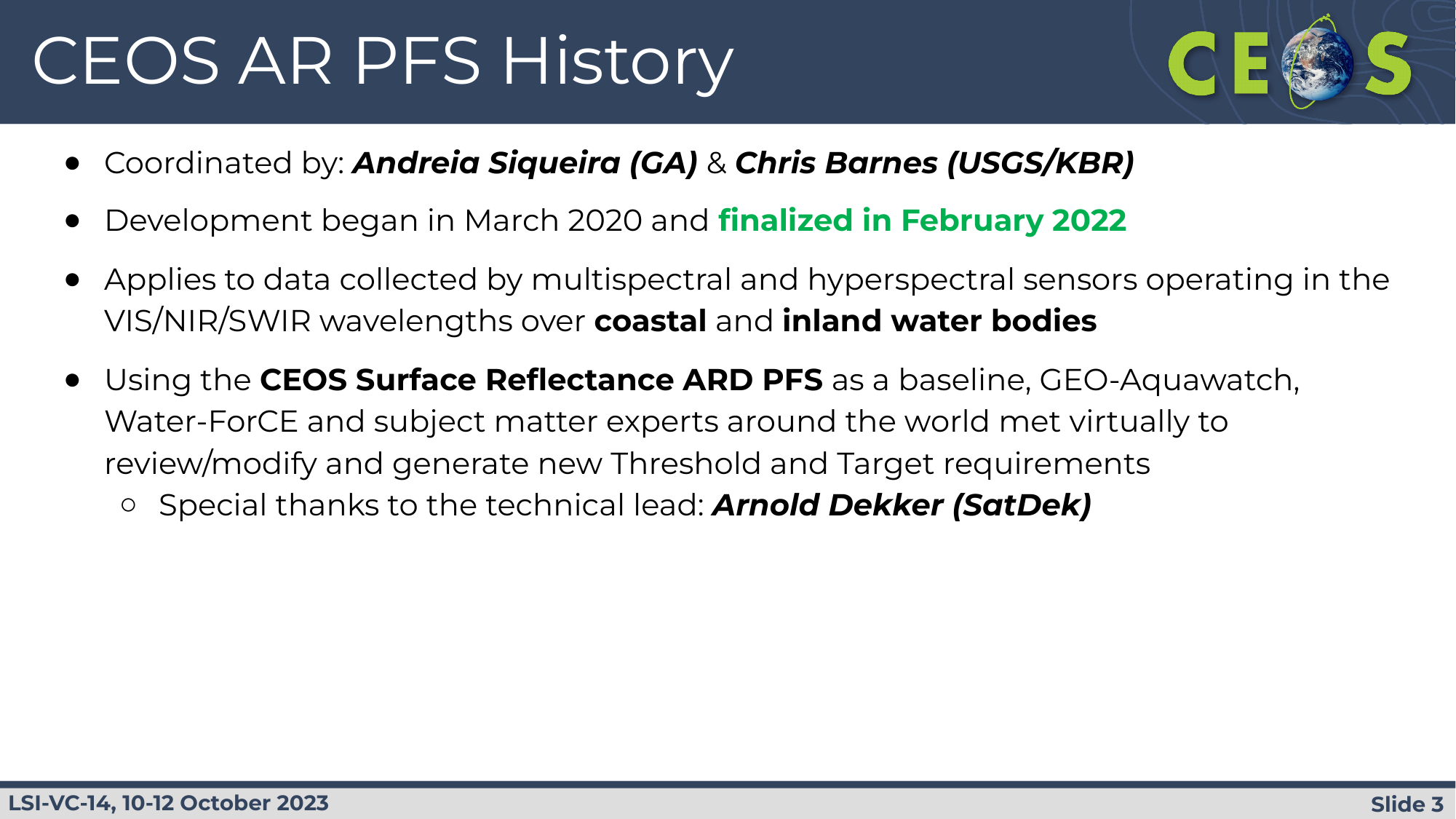

# CEOS AR PFS History
Coordinated by: Andreia Siqueira (GA) & Chris Barnes (USGS/KBR)
Development began in March 2020 and finalized in February 2022
Applies to data collected by multispectral and hyperspectral sensors operating in the VIS/NIR/SWIR wavelengths over coastal and inland water bodies
Using the CEOS Surface Reflectance ARD PFS as a baseline, GEO-Aquawatch, Water-ForCE and subject matter experts around the world met virtually to review/modify and generate new Threshold and Target requirements
Special thanks to the technical lead: Arnold Dekker (SatDek)